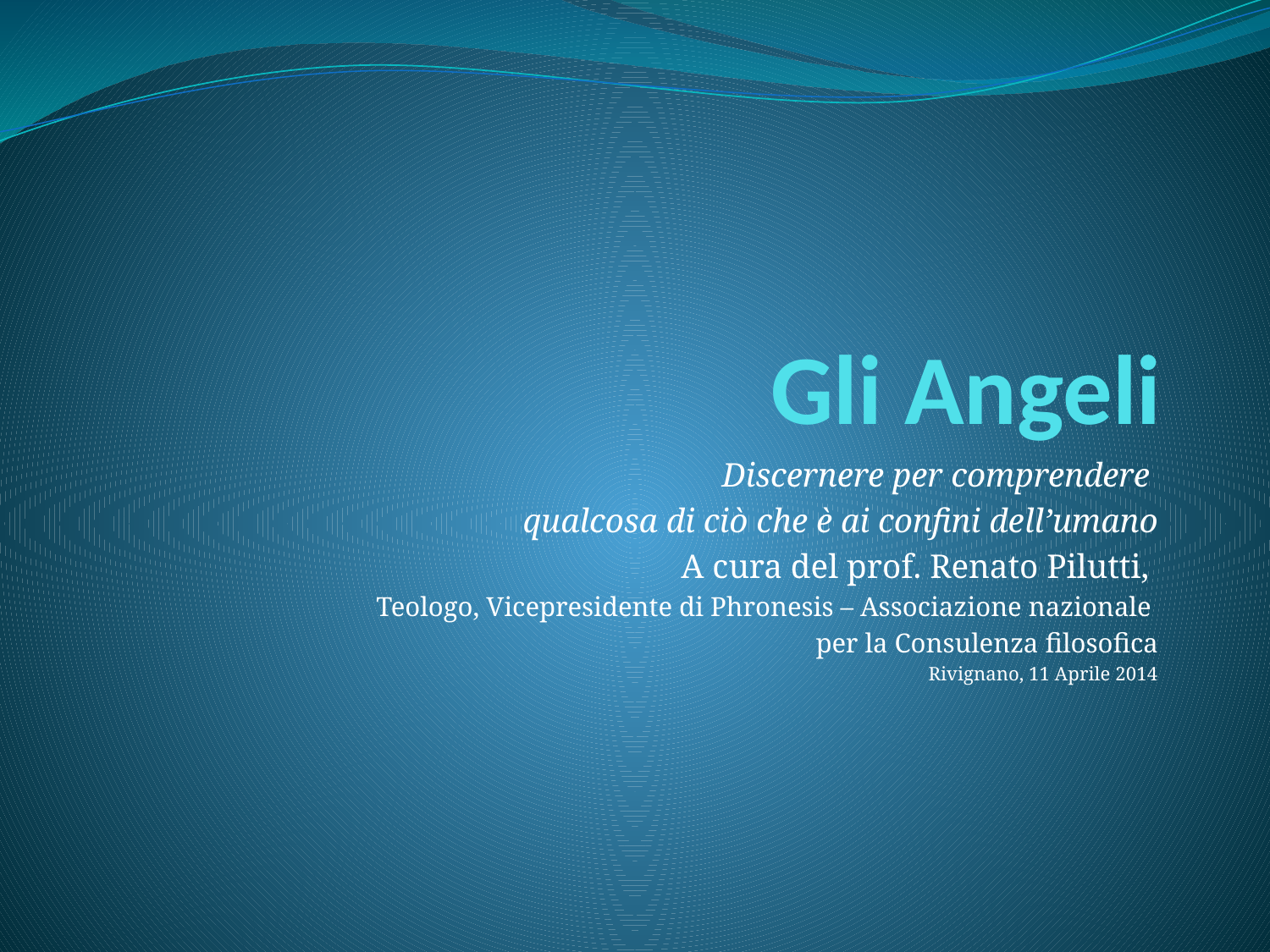

# Gli Angeli
Discernere per comprendere
qualcosa di ciò che è ai confini dell’umano
A cura del prof. Renato Pilutti,
Teologo, Vicepresidente di Phronesis – Associazione nazionale
per la Consulenza filosofica
Rivignano, 11 Aprile 2014